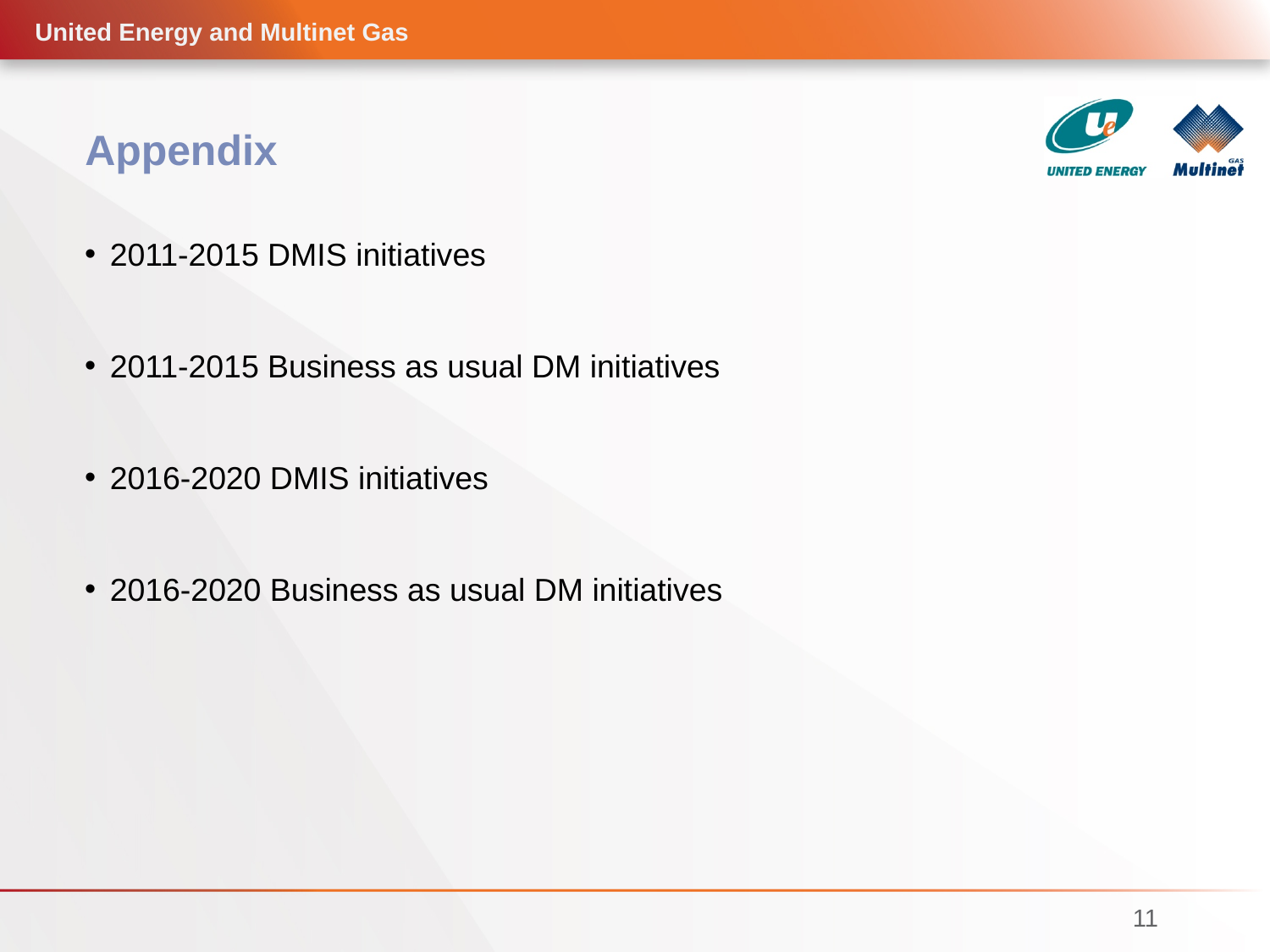

United Energy and Multinet Gas
# Appendix

2011-2015 DMIS initiatives

2011-2015 Business as usual DM initiatives

2016-2020 DMIS initiatives

2016-2020 Business as usual DM initiatives

11